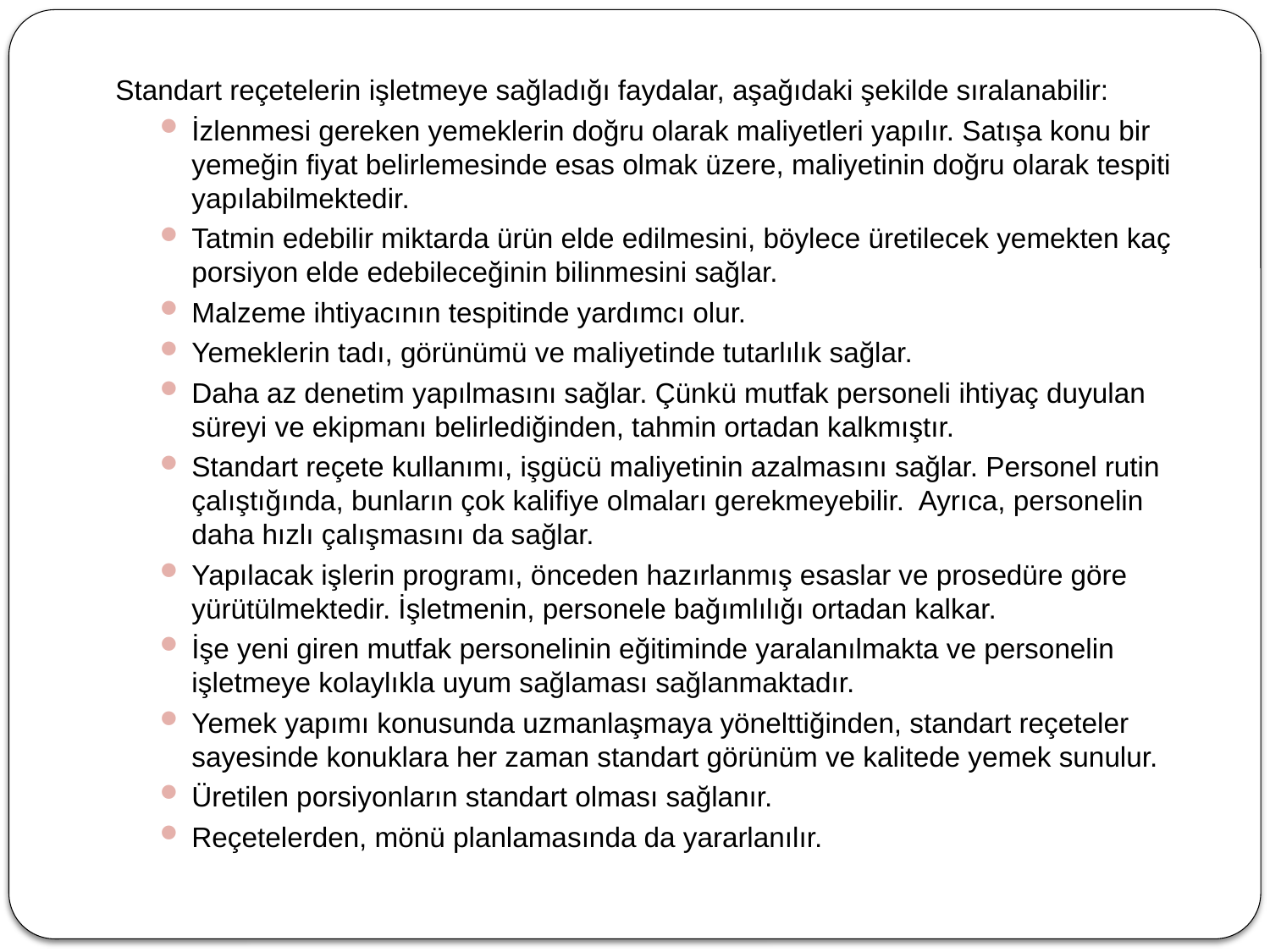

Standart reçetelerin işletmeye sağladığı faydalar, aşağıdaki şekilde sıralanabilir:
İzlenmesi gereken yemeklerin doğru olarak maliyetleri yapılır. Satışa konu bir yemeğin fiyat belirlemesinde esas olmak üzere, maliyetinin doğru olarak tespiti yapılabilmektedir.
Tatmin edebilir miktarda ürün elde edilmesini, böylece üretilecek yemekten kaç porsiyon elde edebileceğinin bilinmesini sağlar.
Malzeme ihtiyacının tespitinde yardımcı olur.
Yemeklerin tadı, görünümü ve maliyetinde tutarlılık sağlar.
Daha az denetim yapılmasını sağlar. Çünkü mutfak personeli ihtiyaç duyulan süreyi ve ekipmanı belirlediğinden, tahmin ortadan kalkmıştır.
Standart reçete kullanımı, işgücü maliyetinin azalmasını sağlar. Personel rutin çalıştığında, bunların çok kalifiye olmaları gerekmeyebilir.  Ayrıca, personelin daha hızlı çalışmasını da sağlar.
Yapılacak işlerin programı, önceden hazırlanmış esaslar ve prosedüre göre yürütülmektedir. İşletmenin, personele bağımlılığı ortadan kalkar.
İşe yeni giren mutfak personelinin eğitiminde yaralanılmakta ve personelin işletmeye kolaylıkla uyum sağlaması sağlanmaktadır.
Yemek yapımı konusunda uzmanlaşmaya yönelttiğinden, standart reçeteler sayesinde konuklara her zaman standart görünüm ve kalitede yemek sunulur.
Üretilen porsiyonların standart olması sağlanır.
Reçetelerden, mönü planlamasında da yararlanılır.